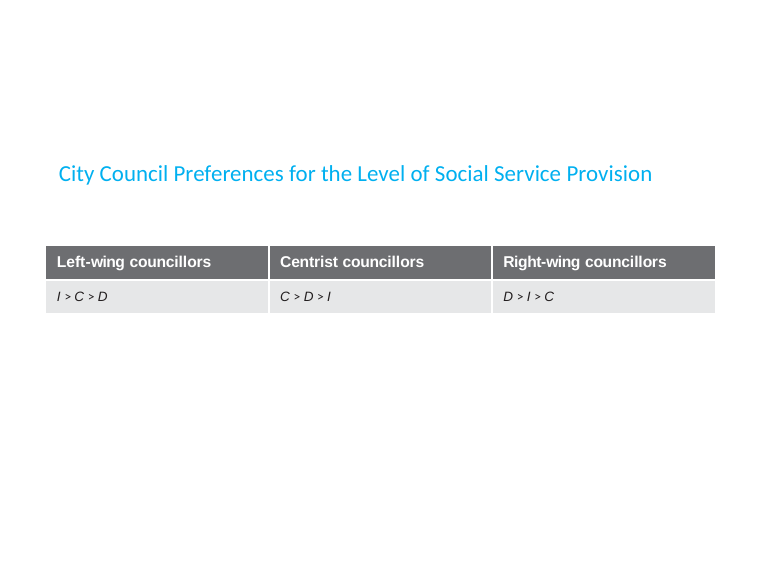

# City Council Preferences for the Level of Social Service Provision
| Left-wing councillors | Centrist councillors | Right-wing councillors |
| --- | --- | --- |
| I > C > D | C > D > I | D > I > C |